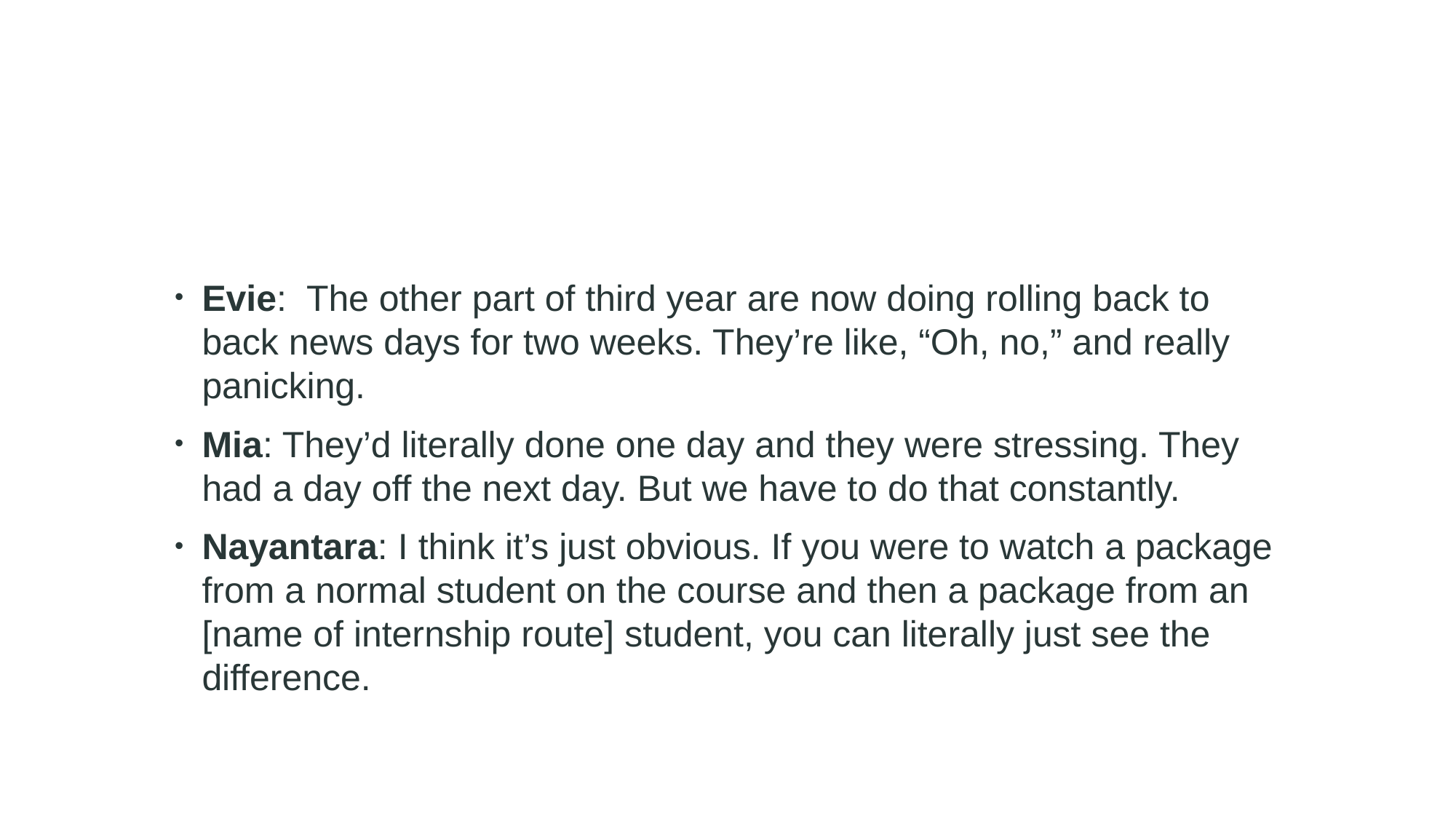

#
Evie:  The other part of third year are now doing rolling back to back news days for two weeks. They’re like, “Oh, no,” and really panicking.
Mia: They’d literally done one day and they were stressing. They had a day off the next day. But we have to do that constantly.
Nayantara: I think it’s just obvious. If you were to watch a package from a normal student on the course and then a package from an [name of internship route] student, you can literally just see the difference.